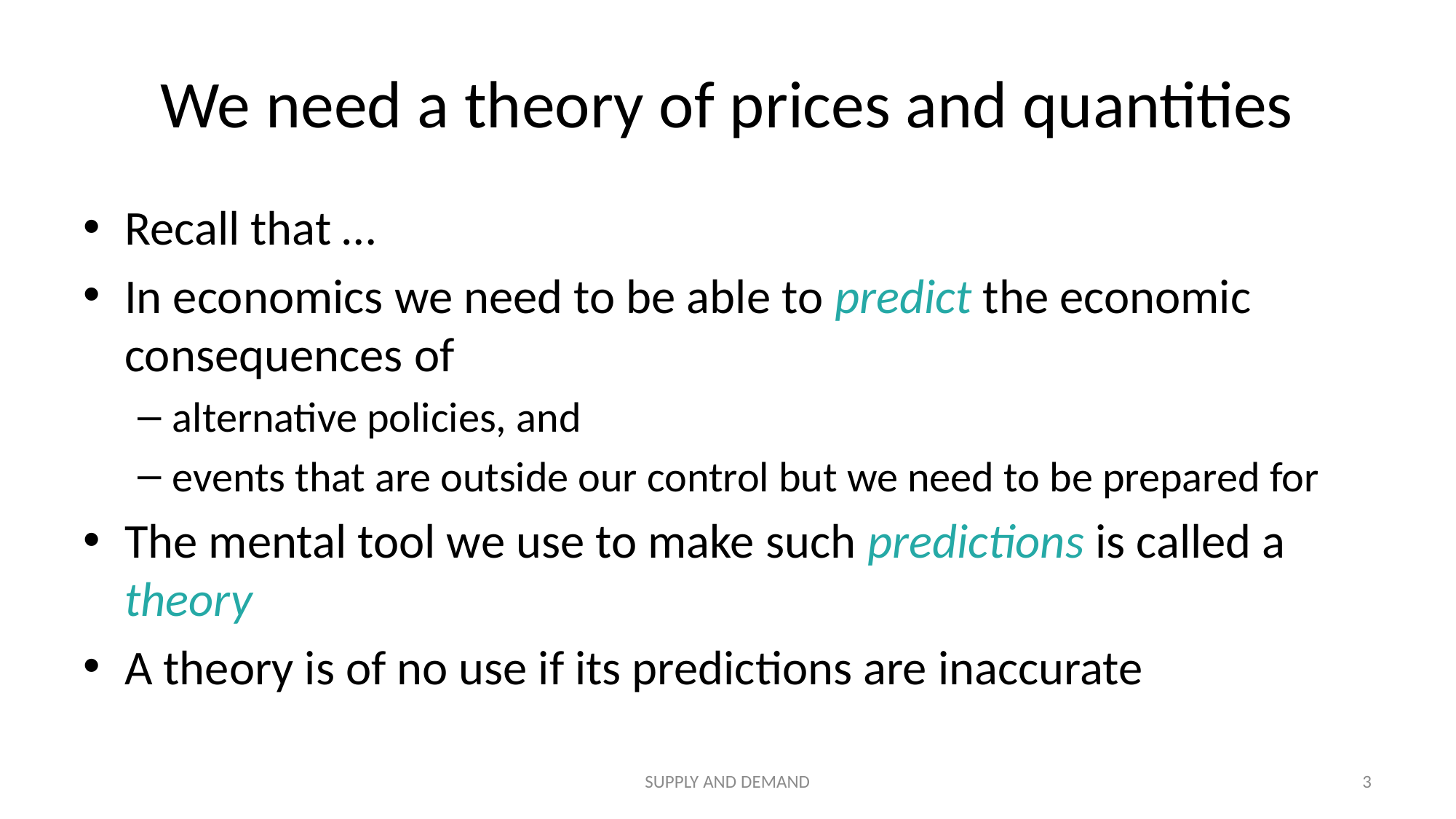

# We need a theory of prices and quantities
Recall that …
In economics we need to be able to predict the economic consequences of
alternative policies, and
events that are outside our control but we need to be prepared for
The mental tool we use to make such predictions is called a theory
A theory is of no use if its predictions are inaccurate
SUPPLY AND DEMAND
3